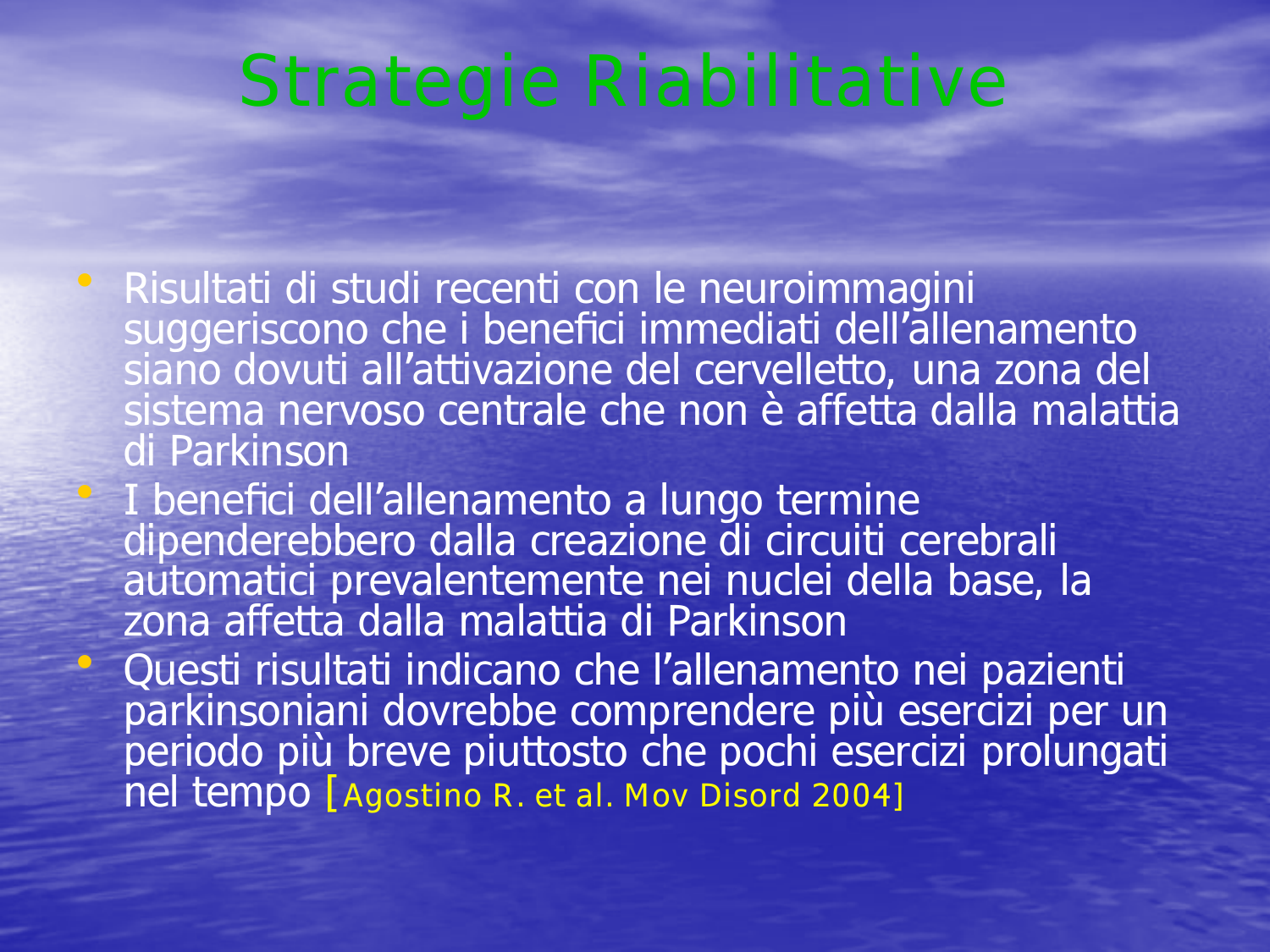

# Strategie Riabilitative
Risultati di studi recenti con le neuroimmagini suggeriscono che i benefici immediati dell’allenamento siano dovuti all’attivazione del cervelletto, una zona del sistema nervoso centrale che non è affetta dalla malattia di Parkinson
I benefici dell’allenamento a lungo termine dipenderebbero dalla creazione di circuiti cerebrali automatici prevalentemente nei nuclei della base, la zona affetta dalla malattia di Parkinson
Questi risultati indicano che l’allenamento nei pazienti parkinsoniani dovrebbe comprendere più esercizi per un periodo più breve piuttosto che pochi esercizi prolungati nel tempo [Agostino R. et al. Mov Disord 2004]